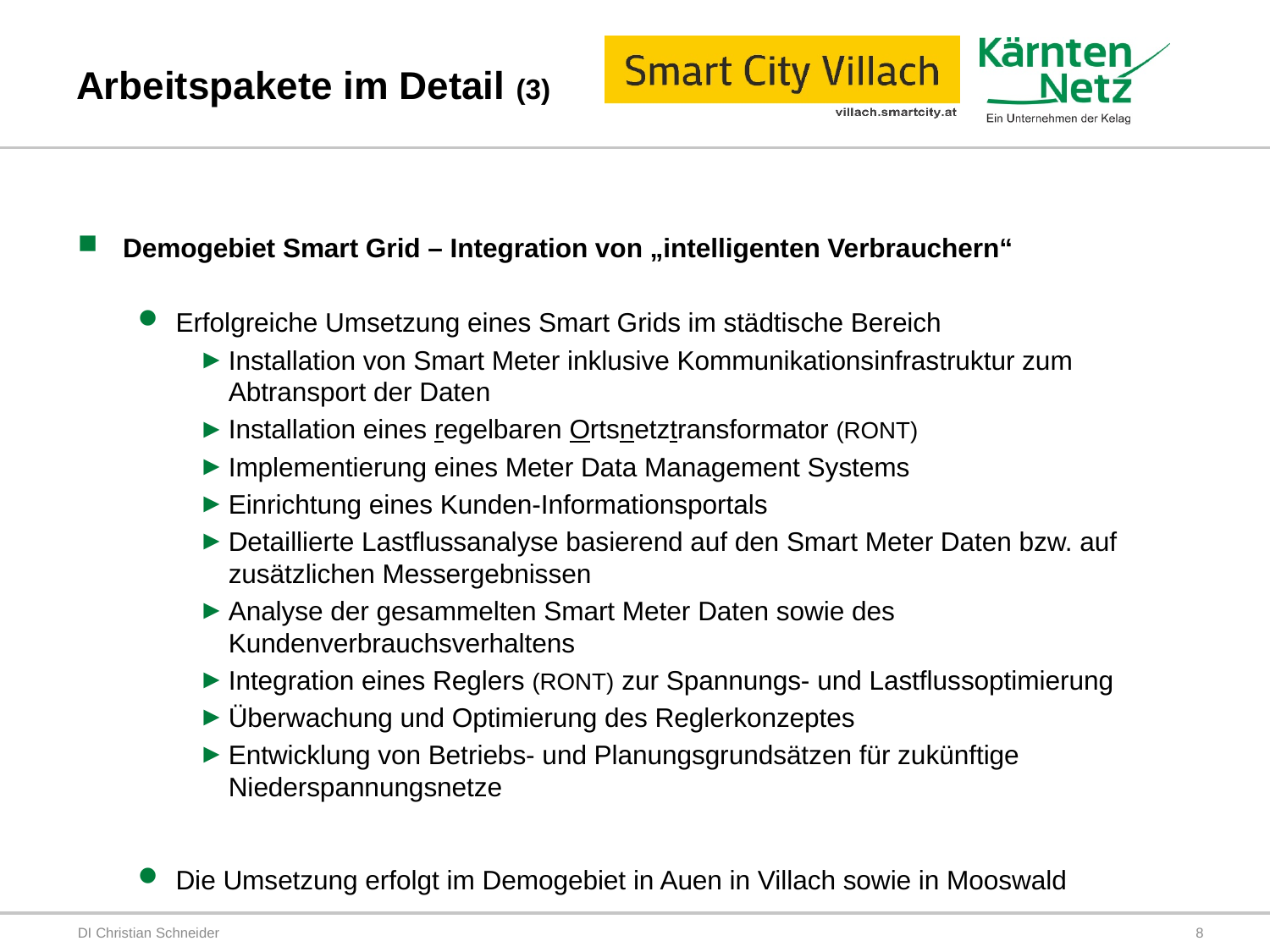

# Arbeitspakete im Detail (3)
Demogebiet Smart Grid – Integration von „intelligenten Verbrauchern“

Erfolgreiche Umsetzung eines Smart Grids im städtische Bereich
Installation von Smart Meter inklusive Kommunikationsinfrastruktur zum Abtransport der Daten
Installation eines regelbaren Ortsnetztransformator (RONT)
Implementierung eines Meter Data Management Systems
Einrichtung eines Kunden-Informationsportals
Detaillierte Lastflussanalyse basierend auf den Smart Meter Daten bzw. auf zusätzlichen Messergebnissen
Analyse der gesammelten Smart Meter Daten sowie des Kundenverbrauchsverhaltens
Integration eines Reglers (RONT) zur Spannungs- und Lastflussoptimierung
Überwachung und Optimierung des Reglerkonzeptes
Entwicklung von Betriebs- und Planungsgrundsätzen für zukünftige Niederspannungsnetze

Die Umsetzung erfolgt im Demogebiet in Auen in Villach sowie in Mooswald
DI Christian Schneider
8